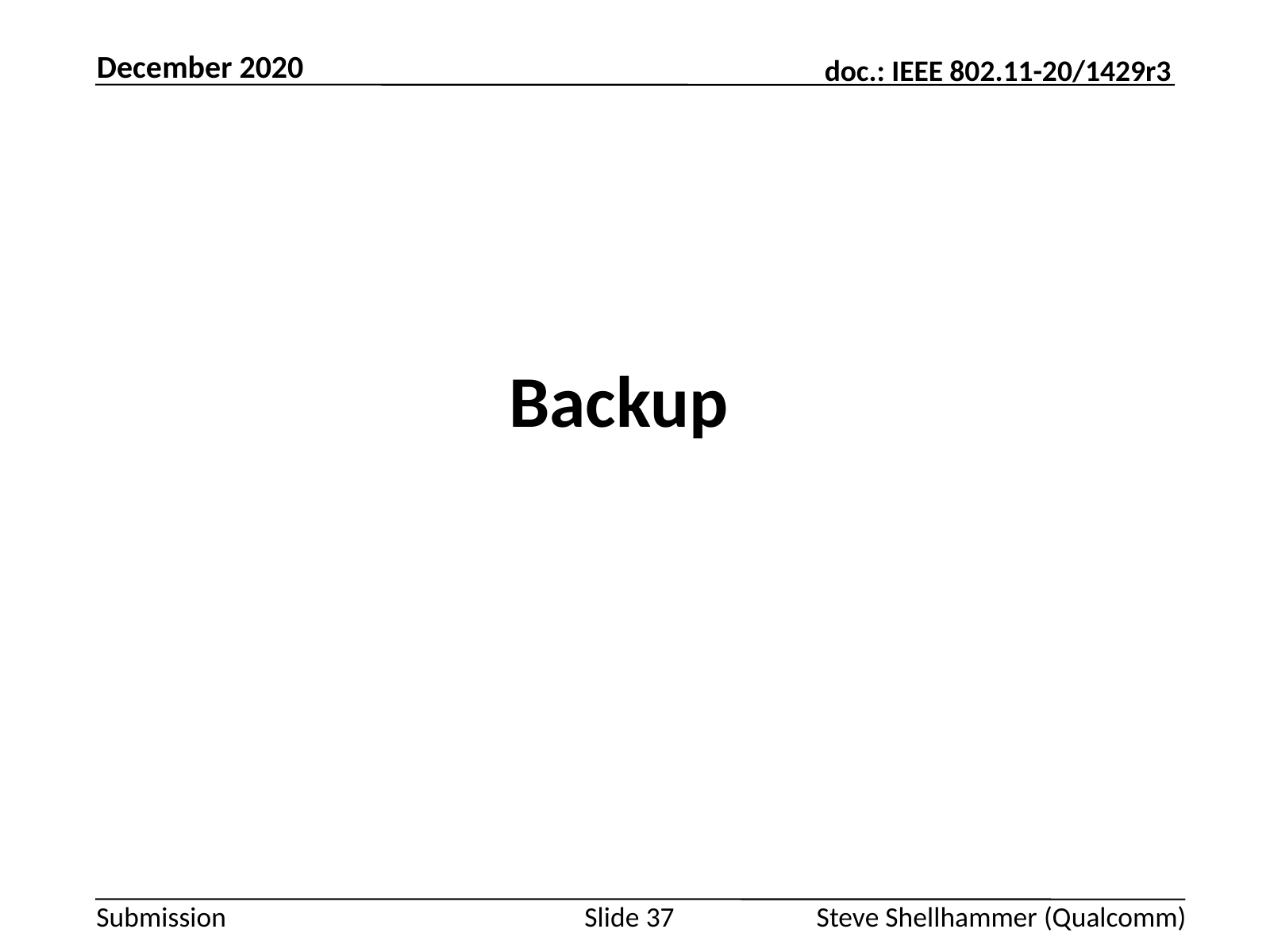

December 2020
# Backup
Slide 37
Steve Shellhammer (Qualcomm)